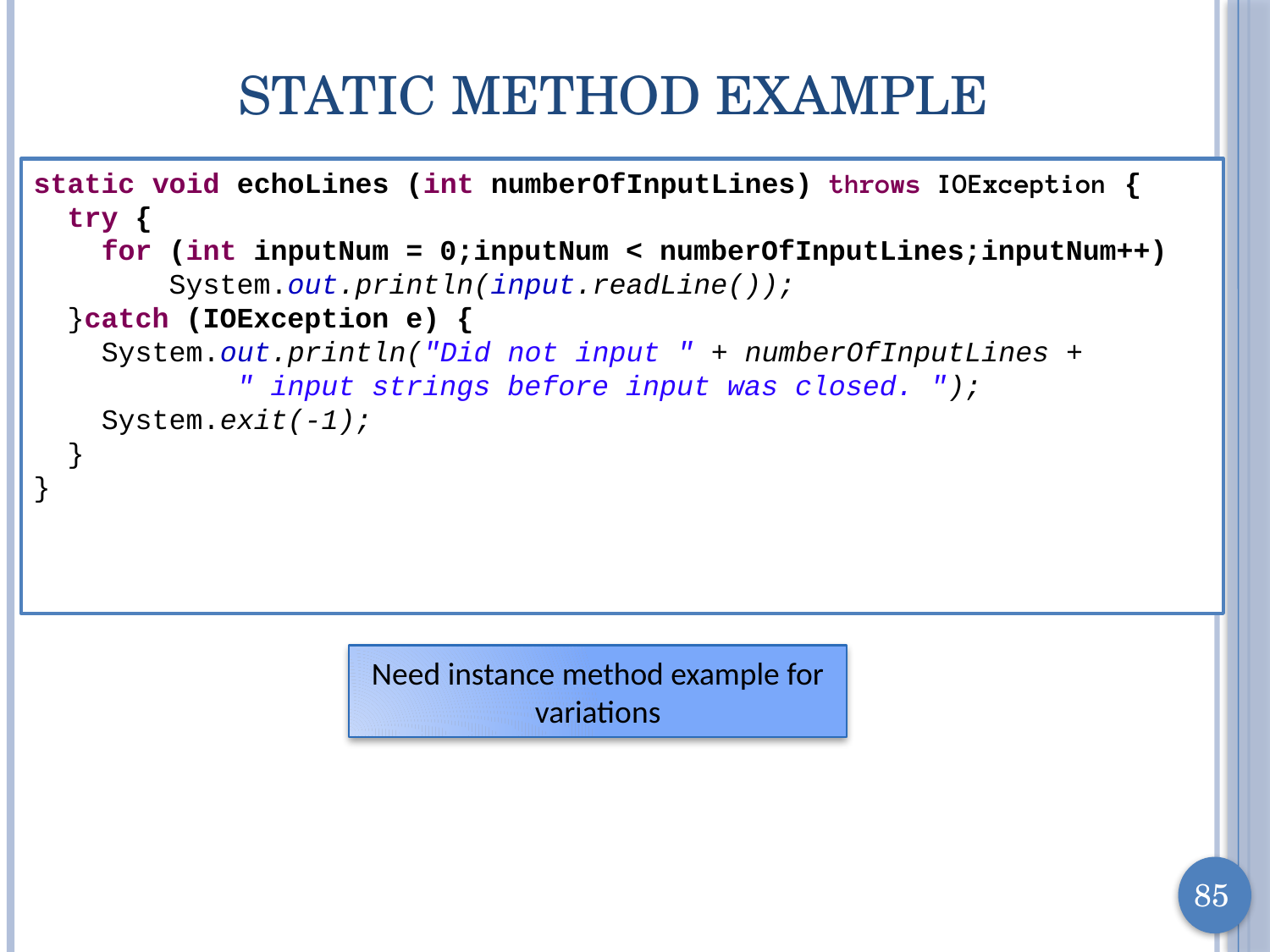

# Static Method Example
static void echoLines (int numberOfInputLines) throws IOException {
  try {
    for (int inputNum = 0;inputNum < numberOfInputLines;inputNum++)
        System.out.println(input.readLine());
  }catch (IOException e) {
    System.out.println("Did not input " + numberOfInputLines +
            " input strings before input was closed. ");
    System.exit(-1);
  }
}
Need instance method example for variations